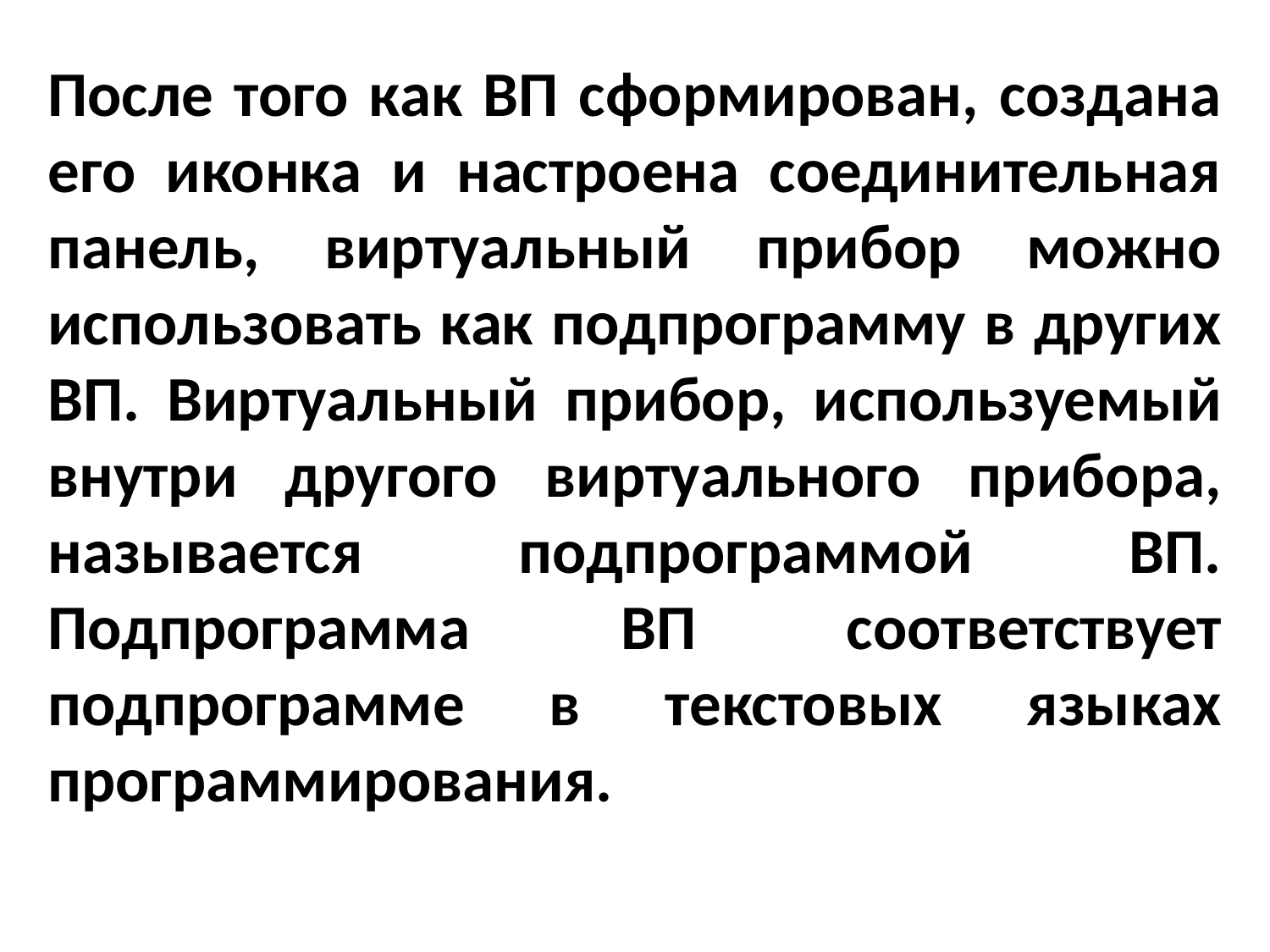

После того как ВП сформирован, создана его иконка и настроена соединительная панель, виртуальный прибор можно использовать как подпрограмму в других ВП. Виртуальный прибор, используемый внутри другого виртуального прибора, называется подпрограммой ВП. Подпрограмма ВП соответствует подпрограмме в текстовых языках программирования.